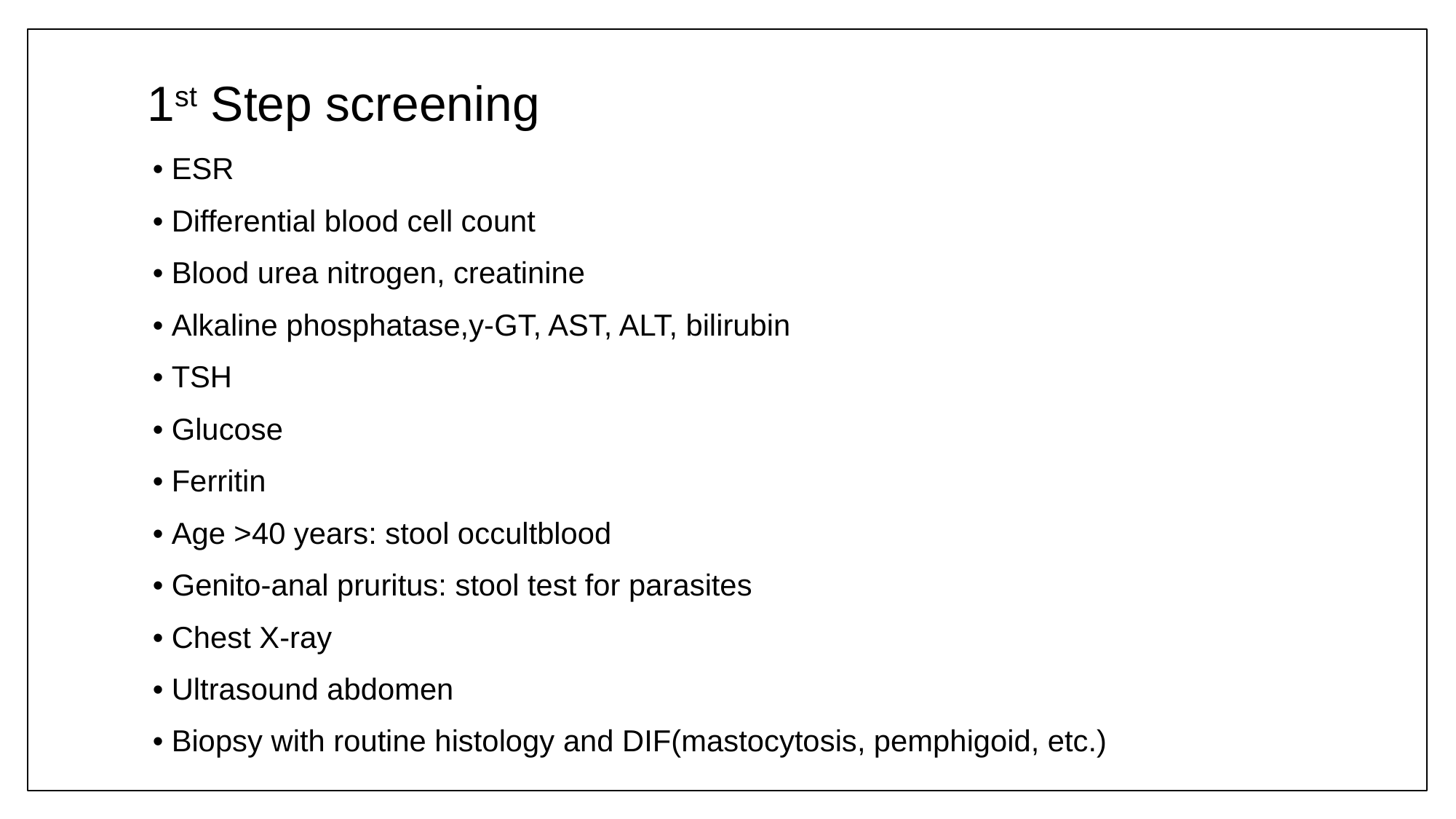

# 1st Step screening
• ESR
• Differential blood cell count
• Blood urea nitrogen, creatinine
• Alkaline phosphatase,y‐GT, AST, ALT, bilirubin
• TSH
• Glucose
• Ferritin
• Age >40 years: stool occultblood
• Genito‐anal pruritus: stool test for parasites
• Chest X‐ray
• Ultrasound abdomen
• Biopsy with routine histology and DIF(mastocytosis, pemphigoid, etc.)